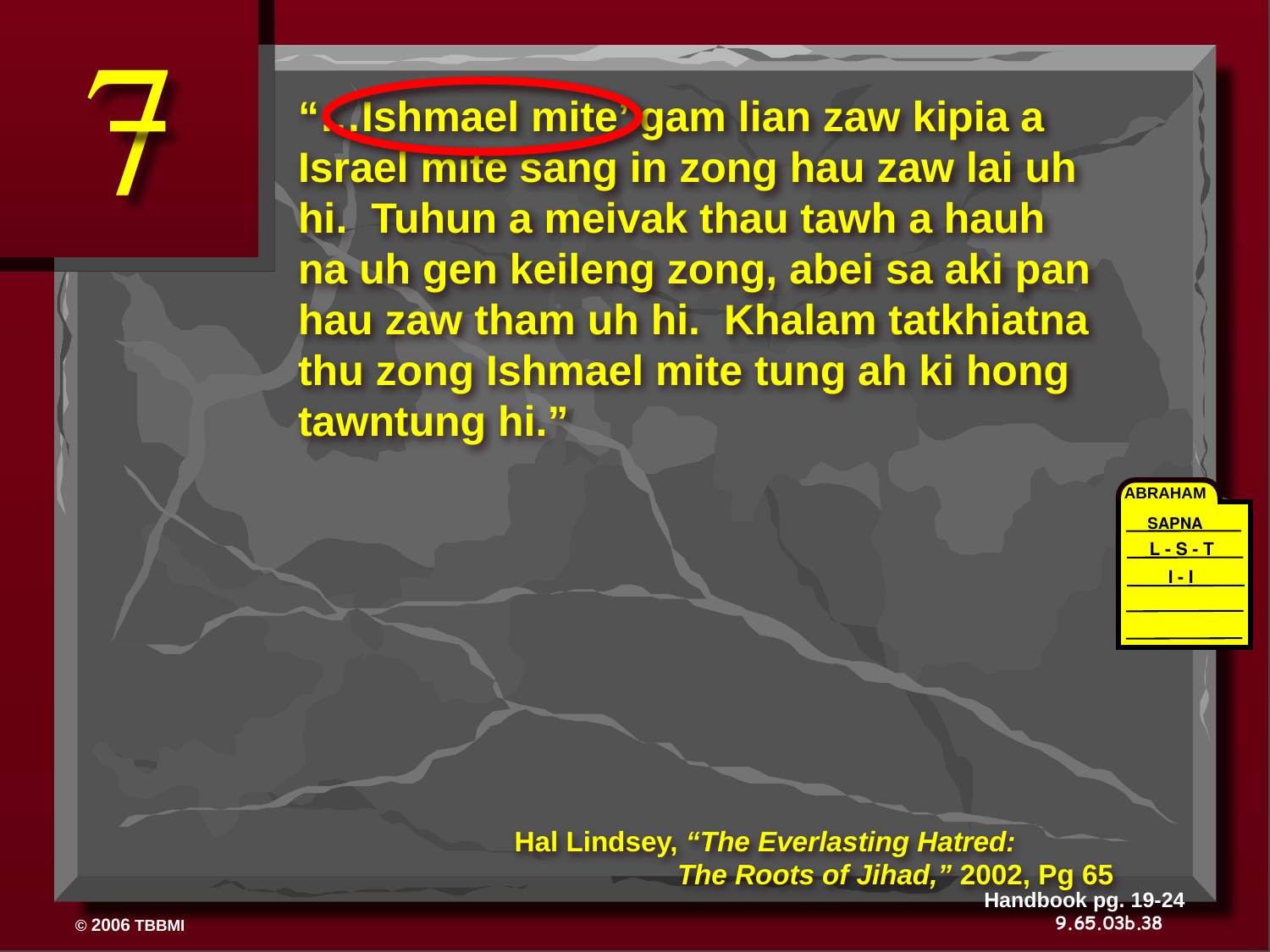

7

“…Ishmael mite’ gam lian zaw kipia a Israel mite sang in zong hau zaw lai uh hi.  Tuhun a meivak thau tawh a hauh na uh gen keileng zong, abei sa aki pan hau zaw tham uh hi.  Khalam tatkhiatna thu zong Ishmael mite tung ah ki hong tawntung hi.”

ABRAHAM

SAPNA

L - S - T

I - I

Hal Lindsey, “The Everlasting Hatred: 		The Roots of Jihad,” 2002, Pg 65
Handbook pg. 19-24
38